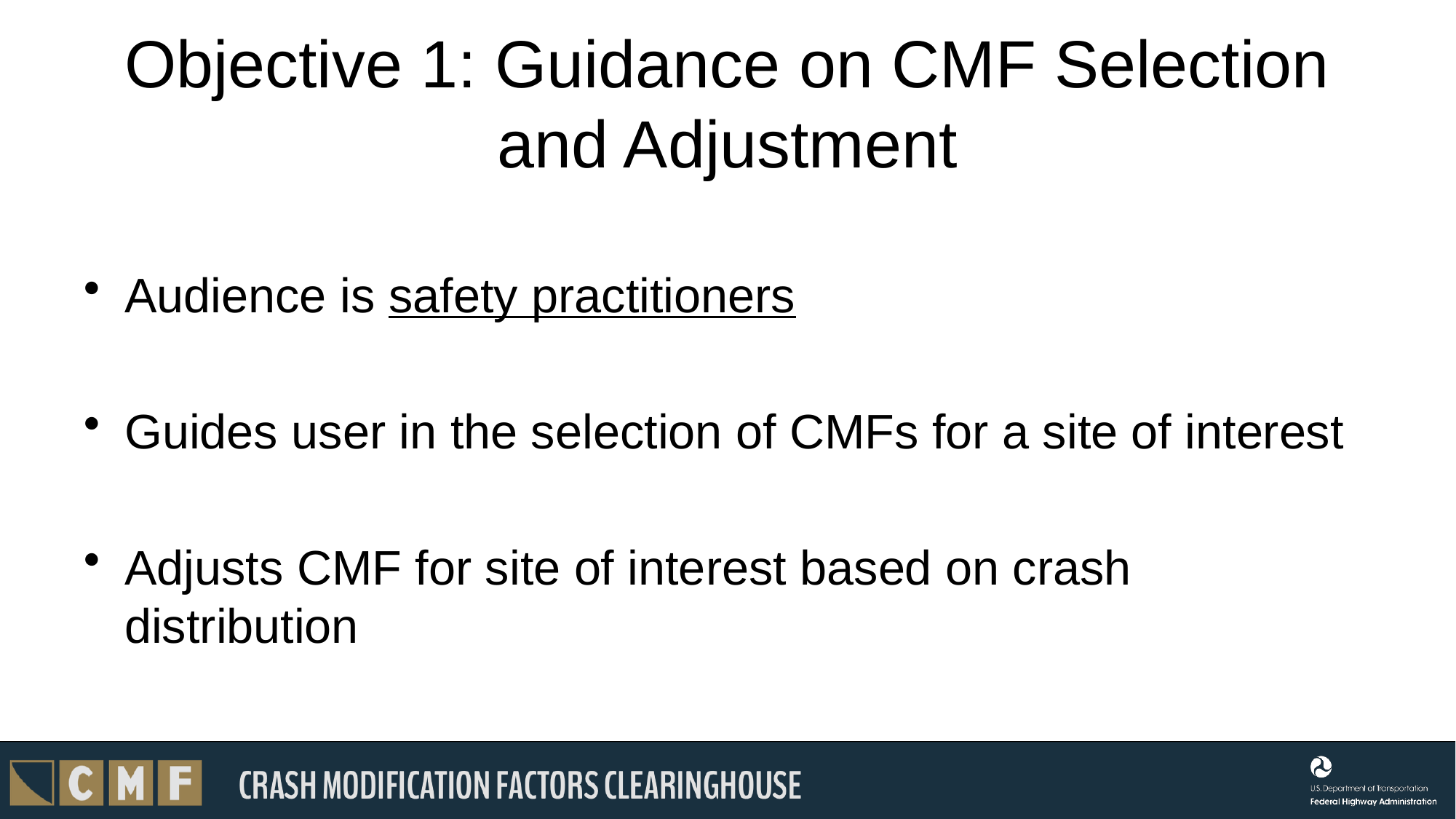

# Objective 1: Guidance on CMF Selection and Adjustment

Audience is safety practitioners

Guides user in the selection of CMFs for a site of interest

Adjusts CMF for site of interest based on crash distribution